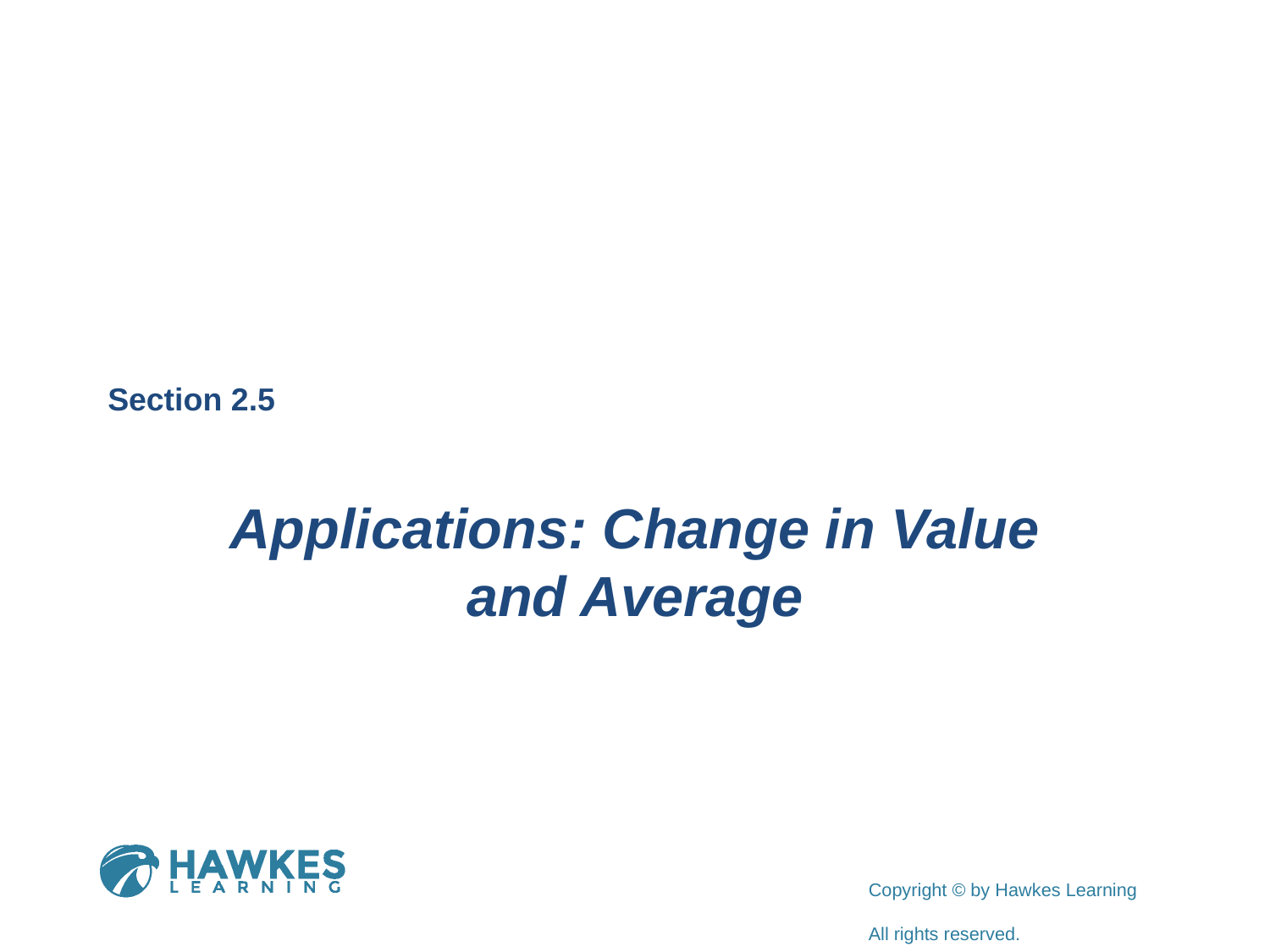

Section 2.5
Applications: Change in Value and Average